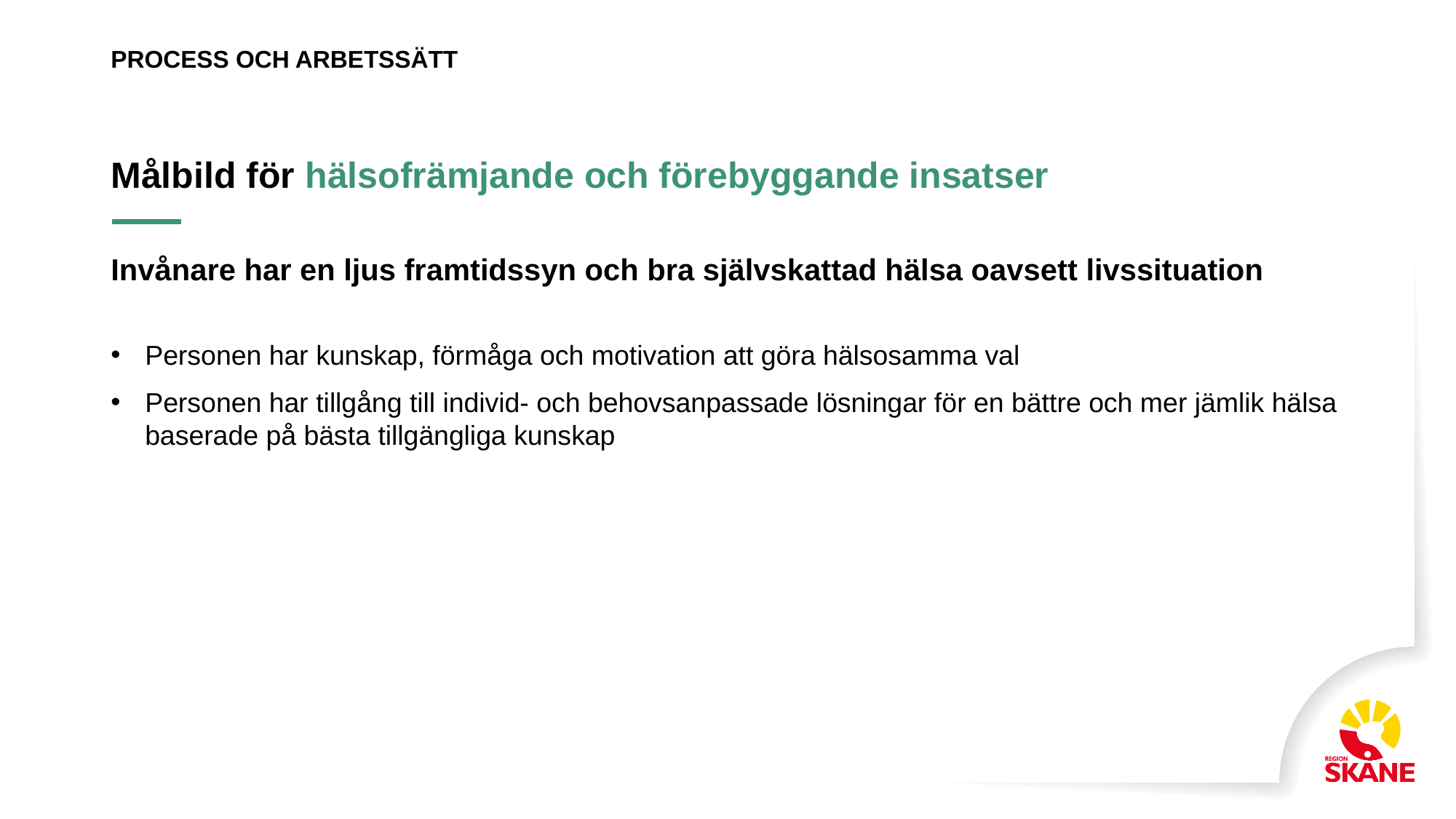

Process och arbetssätt

# Målbild för hälsofrämjande och förebyggande insatser
Invånare har en ljus framtidssyn och bra självskattad hälsa oavsett livssituation
Personen har kunskap, förmåga och motivation att göra hälsosamma val
Personen har tillgång till individ- och behovsanpassade lösningar för en bättre och mer jämlik hälsa baserade på bästa tillgängliga kunskap